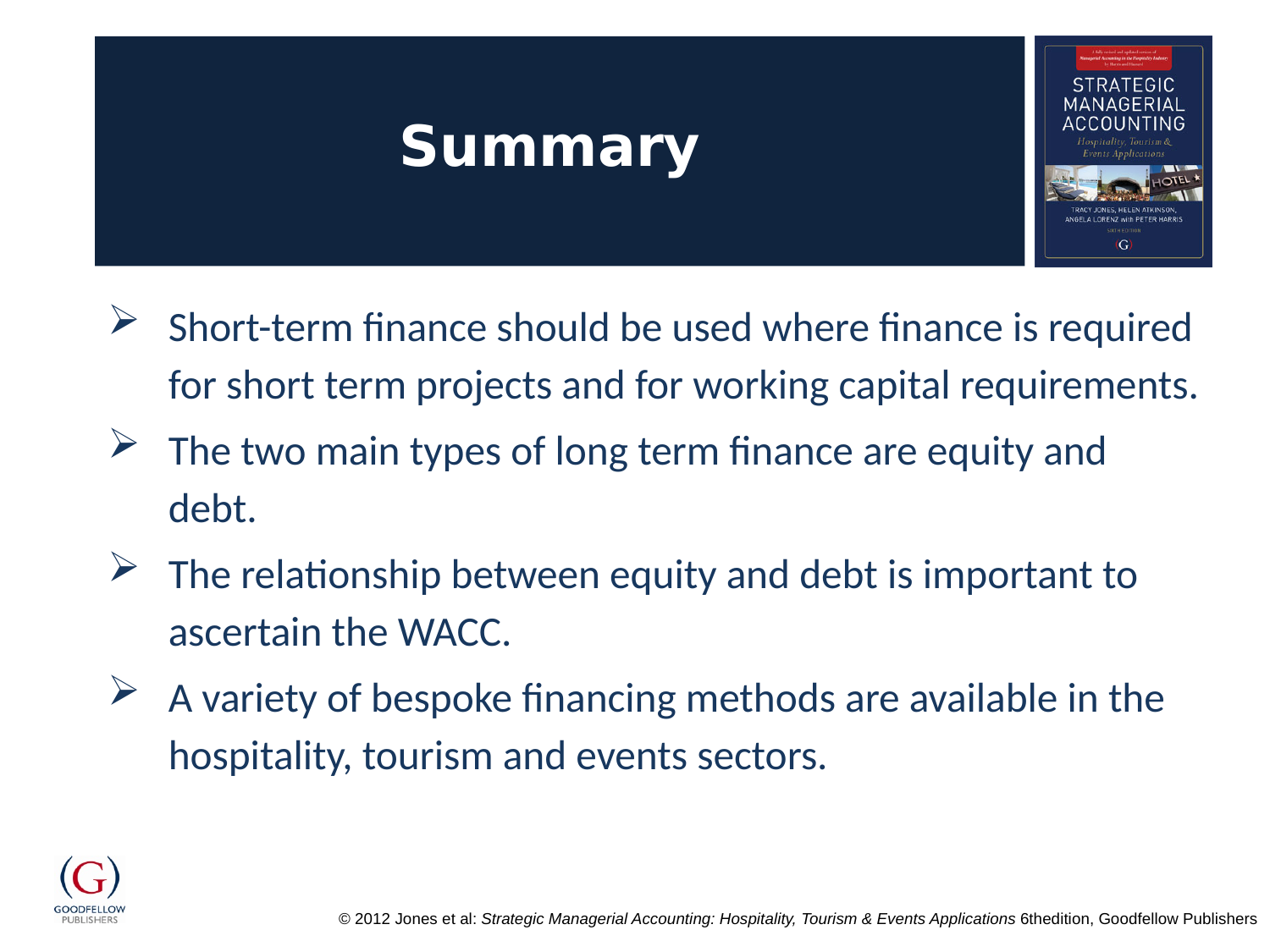

# Summary
Short-term finance should be used where finance is required for short term projects and for working capital requirements.
The two main types of long term finance are equity and debt.
The relationship between equity and debt is important to ascertain the WACC.
A variety of bespoke financing methods are available in the hospitality, tourism and events sectors.